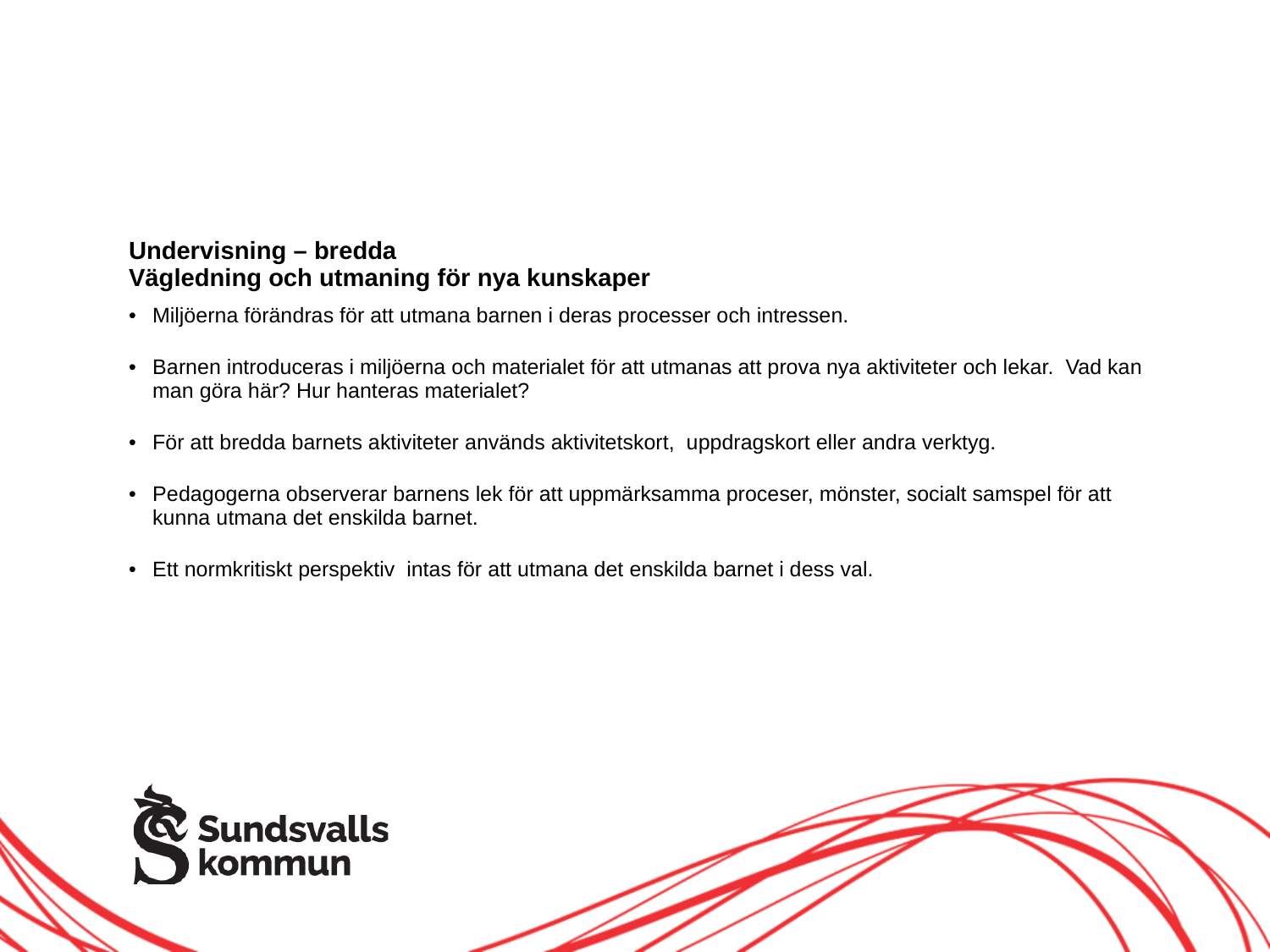

# Undervisning – bredda Vägledning och utmaning för nya kunskaper
Miljöerna förändras för att utmana barnen i deras processer och intressen.
Barnen introduceras i miljöerna och materialet för att utmanas att prova nya aktiviteter och lekar.  Vad kan man göra här? Hur hanteras materialet?
För att bredda barnets aktiviteter används aktivitetskort,  uppdragskort eller andra verktyg.
Pedagogerna observerar barnens lek för att uppmärksamma proceser, mönster, socialt samspel för att kunna utmana det enskilda barnet.
Ett normkritiskt perspektiv  intas för att utmana det enskilda barnet i dess val.